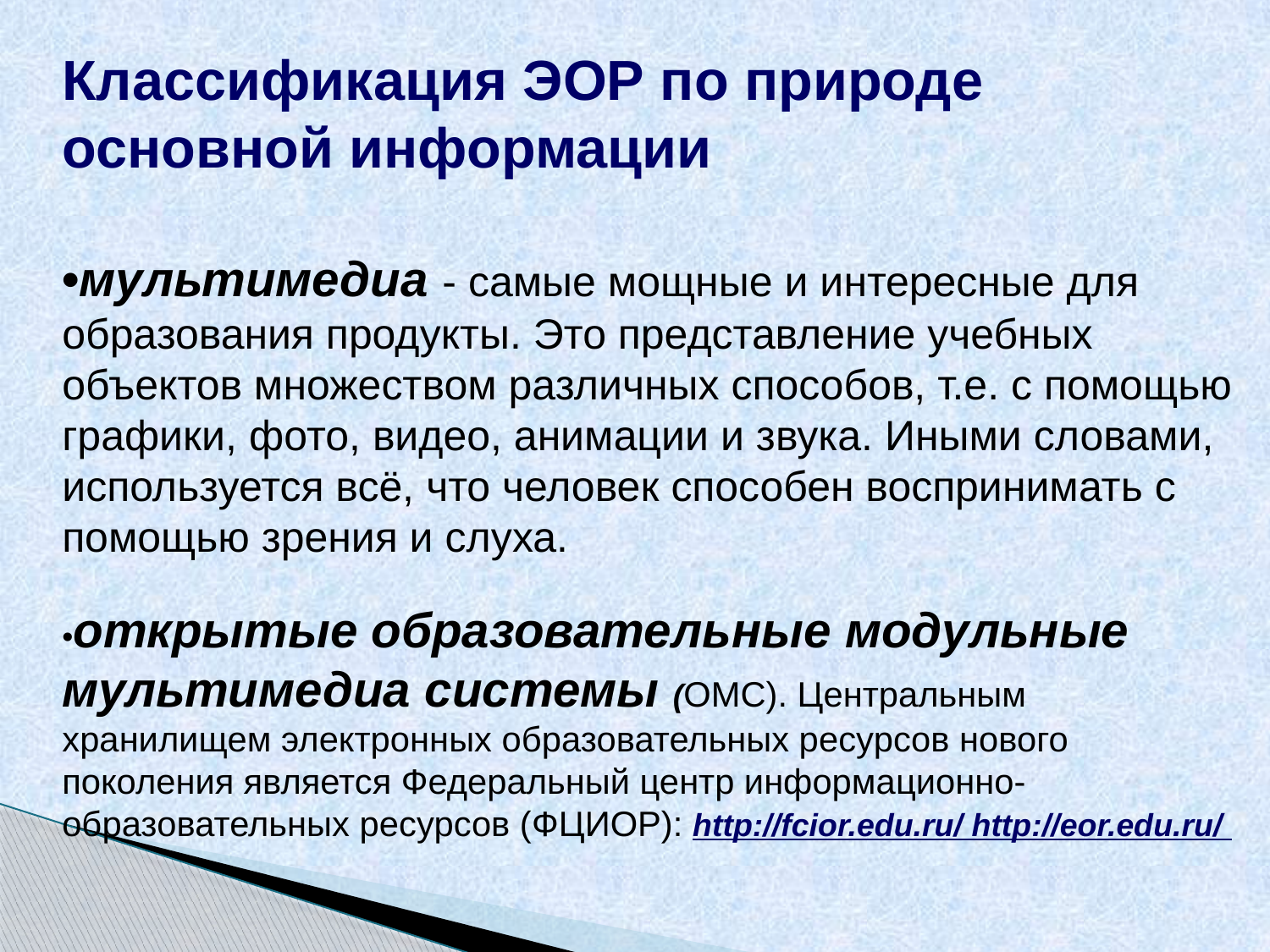

Классификация ЭОР по природе основной информации

•мультимедиа - самые мощные и интересные для образования продукты. Это представление учебных объектов множеством различных способов, т.е. с помощью графики, фото, видео, анимации и звука. Иными словами, используется всё, что человек способен воспринимать с помощью зрения и слуха.

•открытые образовательные модульные мультимедиа системы (ОМС). Центральным хранилищем электронных образовательных ресурсов нового поколения является Федеральный центр информационно-образовательных ресурсов (ФЦИОР): http://fcior.edu.ru/ http://eor.edu.ru/